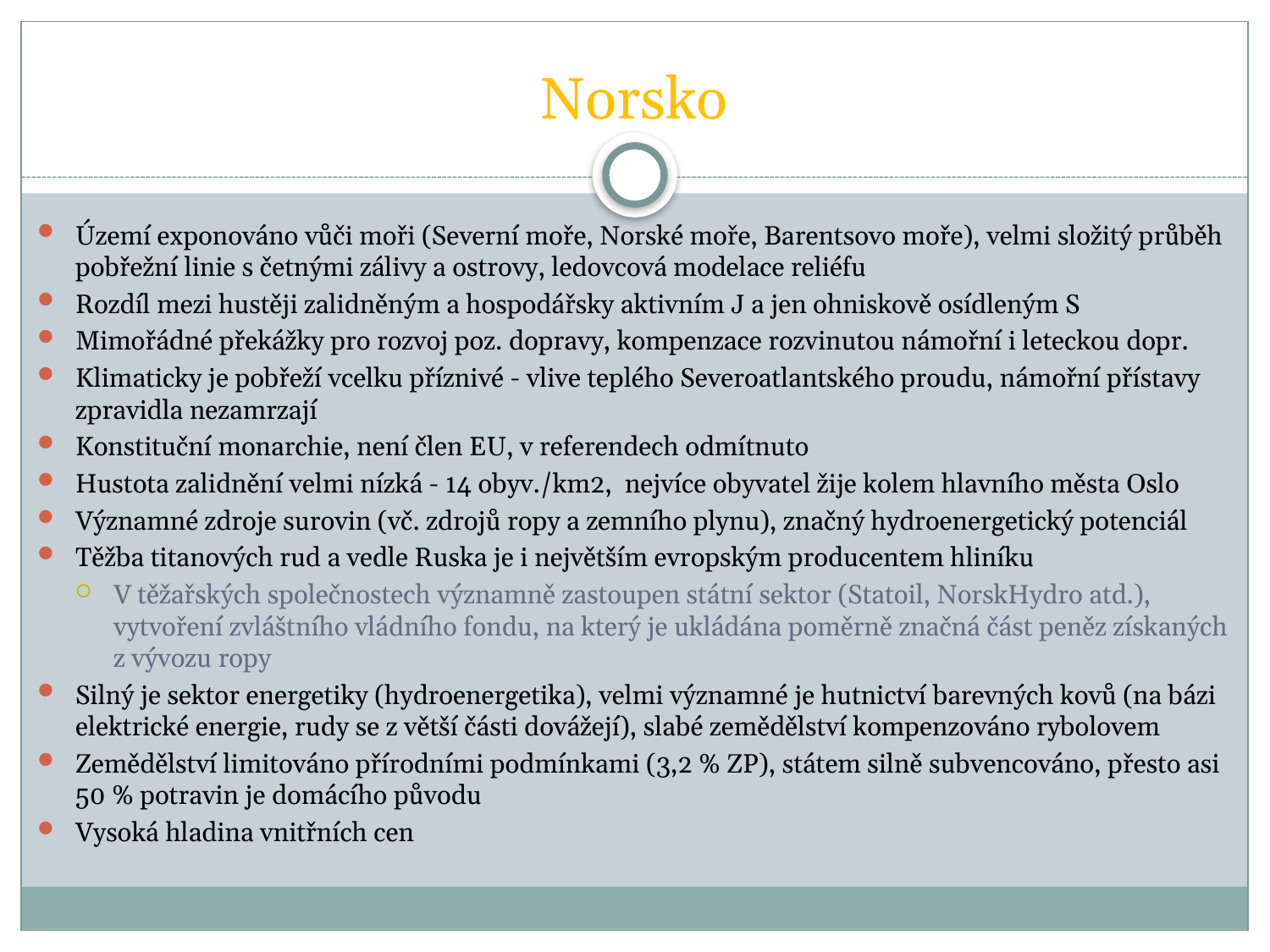

# Norsko
Území exponováno vůči moři (Severní moře, Norské moře, Barentsovo moře), velmi složitý průběh pobřežní linie s četnými zálivy a ostrovy, ledovcová modelace reliéfu
Rozdíl mezi hustěji zalidněným a hospodářsky aktivním J a jen ohniskově osídleným S
Mimořádné překážky pro rozvoj poz. dopravy, kompenzace rozvinutou námořní i leteckou dopr.
Klimaticky je pobřeží vcelku příznivé - vlive teplého Severoatlantského proudu, námořní přístavy zpravidla nezamrzají
Konstituční monarchie, není člen EU, v referendech odmítnuto
Hustota zalidnění velmi nízká - 14 obyv./km2,  nejvíce obyvatel žije kolem hlavního města Oslo
Významné zdroje surovin (vč. zdrojů ropy a zemního plynu), značný hydroenergetický potenciál
Těžba titanových rud a vedle Ruska je i největším evropským producentem hliníku
V těžařských společnostech významně zastoupen státní sektor (Statoil, NorskHydro atd.), vytvoření zvláštního vládního fondu, na který je ukládána poměrně značná část peněz získaných z vývozu ropy
Silný je sektor energetiky (hydroenergetika), velmi významné je hutnictví barevných kovů (na bázi elektrické energie, rudy se z větší části dovážejí), slabé zemědělství kompenzováno rybolovem
Zemědělství limitováno přírodními podmínkami (3,2 % ZP), státem silně subvencováno, přesto asi 50 % potravin je domácího původu
Vysoká hladina vnitřních cen